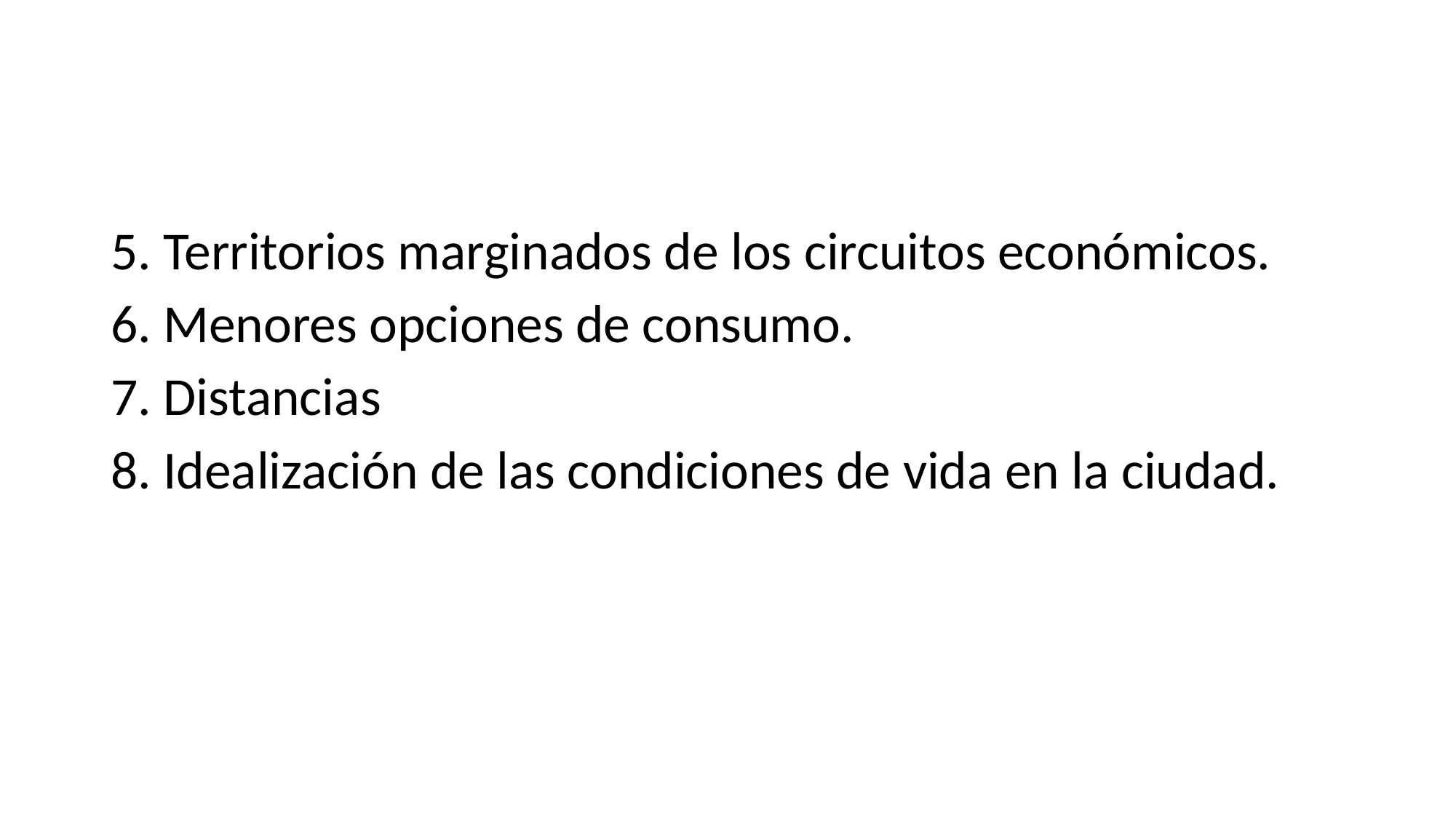

#
5. Territorios marginados de los circuitos económicos.
6. Menores opciones de consumo.
7. Distancias
8. Idealización de las condiciones de vida en la ciudad.